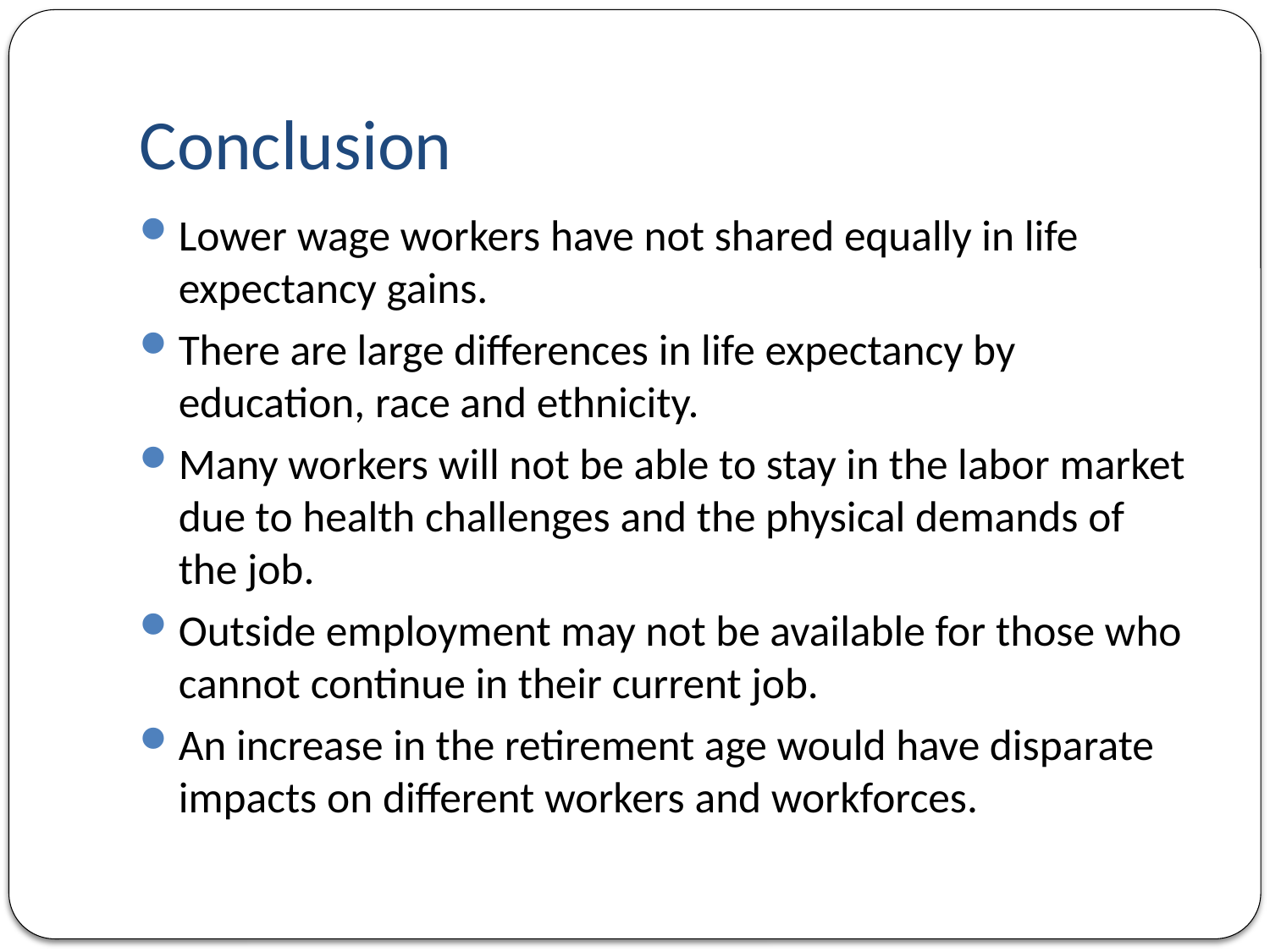

# Conclusion
Lower wage workers have not shared equally in life expectancy gains.
There are large differences in life expectancy by education, race and ethnicity.
Many workers will not be able to stay in the labor market due to health challenges and the physical demands of the job.
Outside employment may not be available for those who cannot continue in their current job.
An increase in the retirement age would have disparate impacts on different workers and workforces.